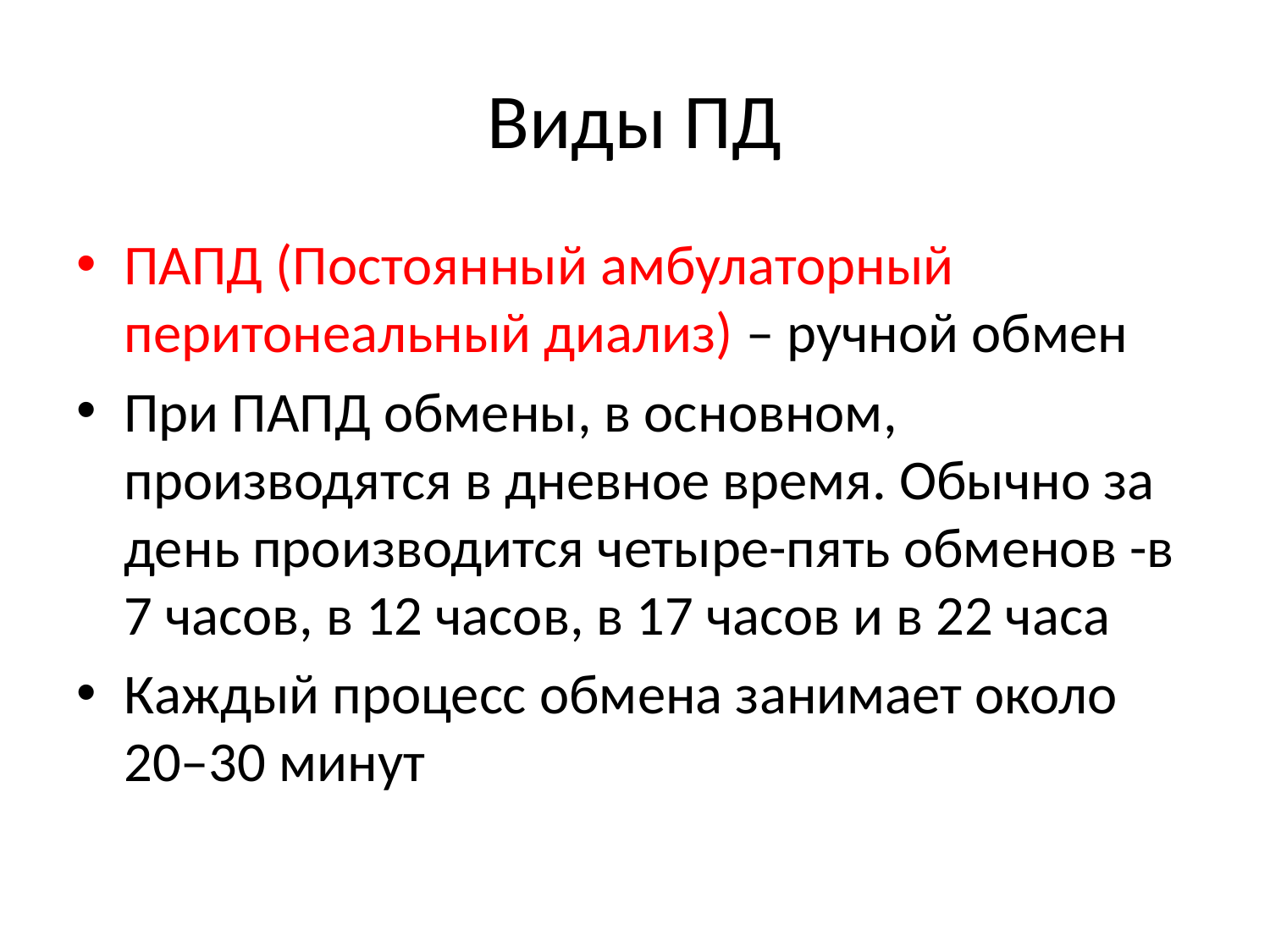

# Виды ПД
ПАПД (Постоянный амбулаторный перитонеальный диализ) – ручной обмен
При ПАПД обмены, в основном, производятся в дневное время. Обычно за день производится четыре-пять обменов -в 7 часов, в 12 часов, в 17 часов и в 22 часа
Каждый процесс обмена занимает около 20–30 минут